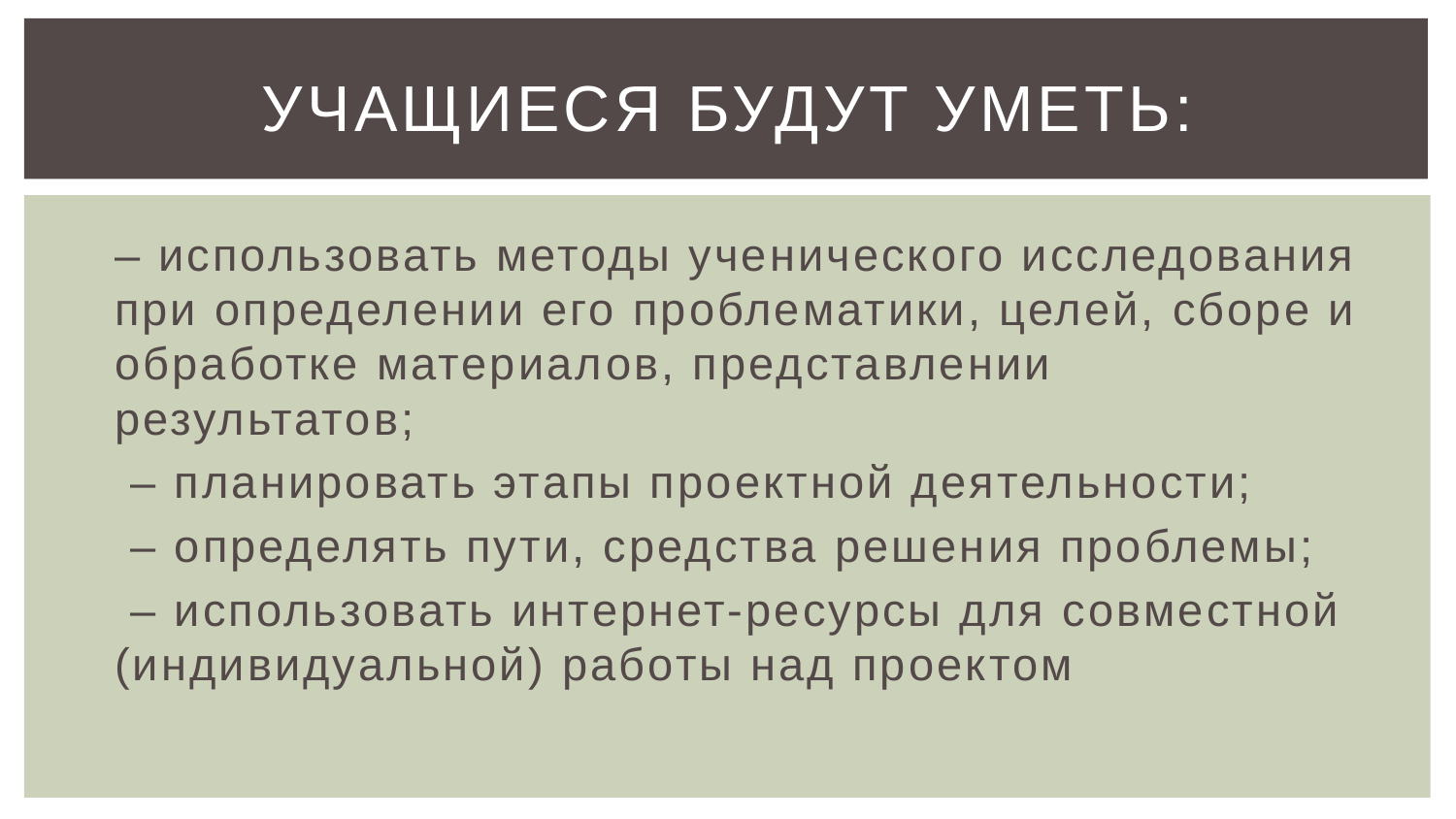

# Учащиеся будут уметь:
– использовать методы ученического исследования при определении его проблематики, целей, сборе и обработке материалов, представлении результатов;
 – планировать этапы проектной деятельности;
 – определять пути, средства решения проблемы;
 – использовать интернет-ресурсы для совместной (индивидуальной) работы над проектом